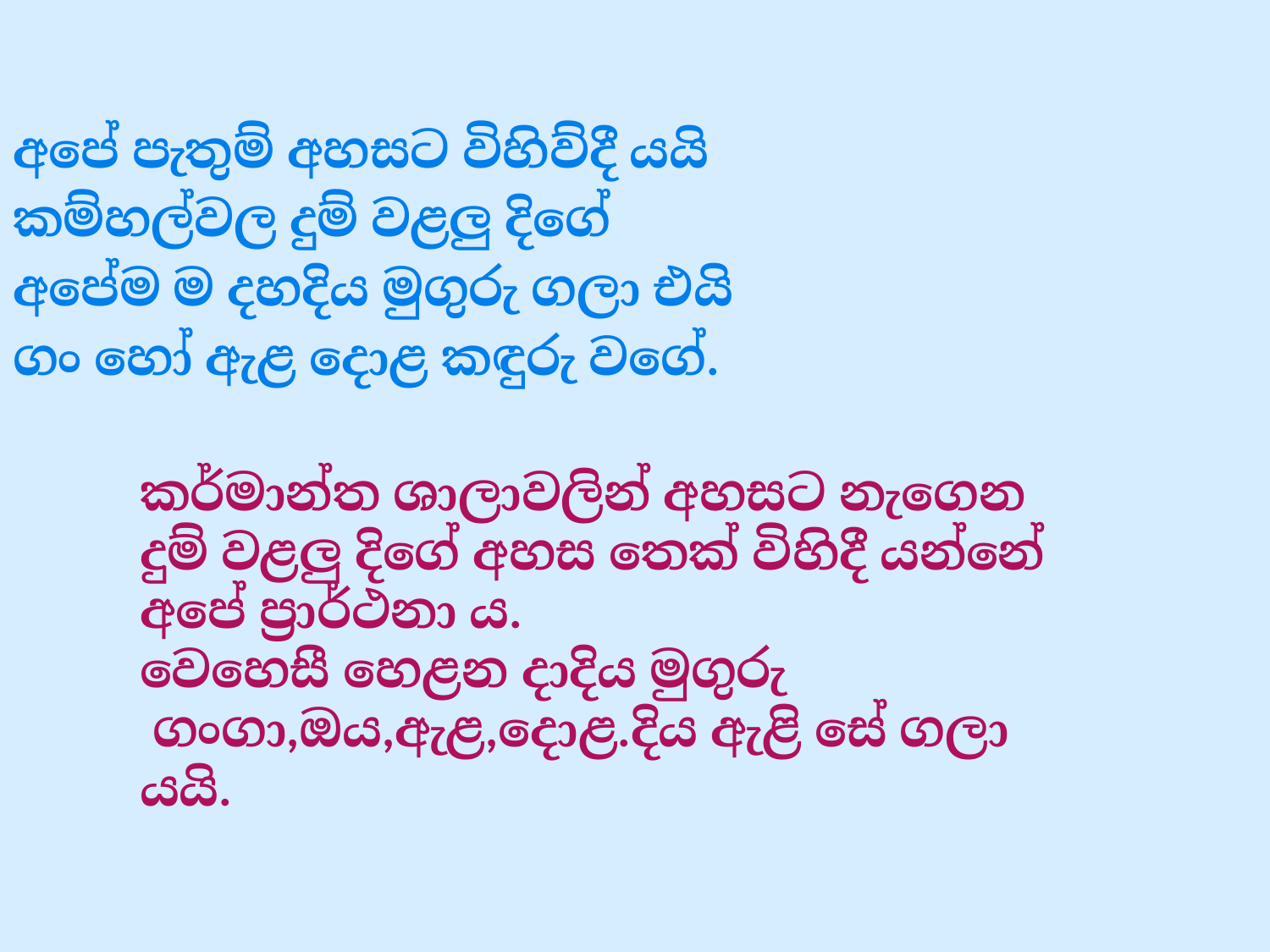

අපේ පැතුම් අහසට විහිව්දී යයි
කම්හල්වල දුම් වළලු දිගේ
අපේම ම දහදිය මුගුරු ගලා එයි
ගං හෝ ඇළ දොළ කඳුරු වගේ.
# කර්මාන්ත ශාලාවලින් අහසට නැගෙන දුම් වළලු දිගේ අහස තෙක් විහිදී යන්නේ අපේ ප්‍රාර්ථනා ය. වෙහෙසී හෙළන දාදිය මුගුරු ගංගා,ඔය,ඇළ,දොළ.දිය ඇළි සේ ගලා යයි.